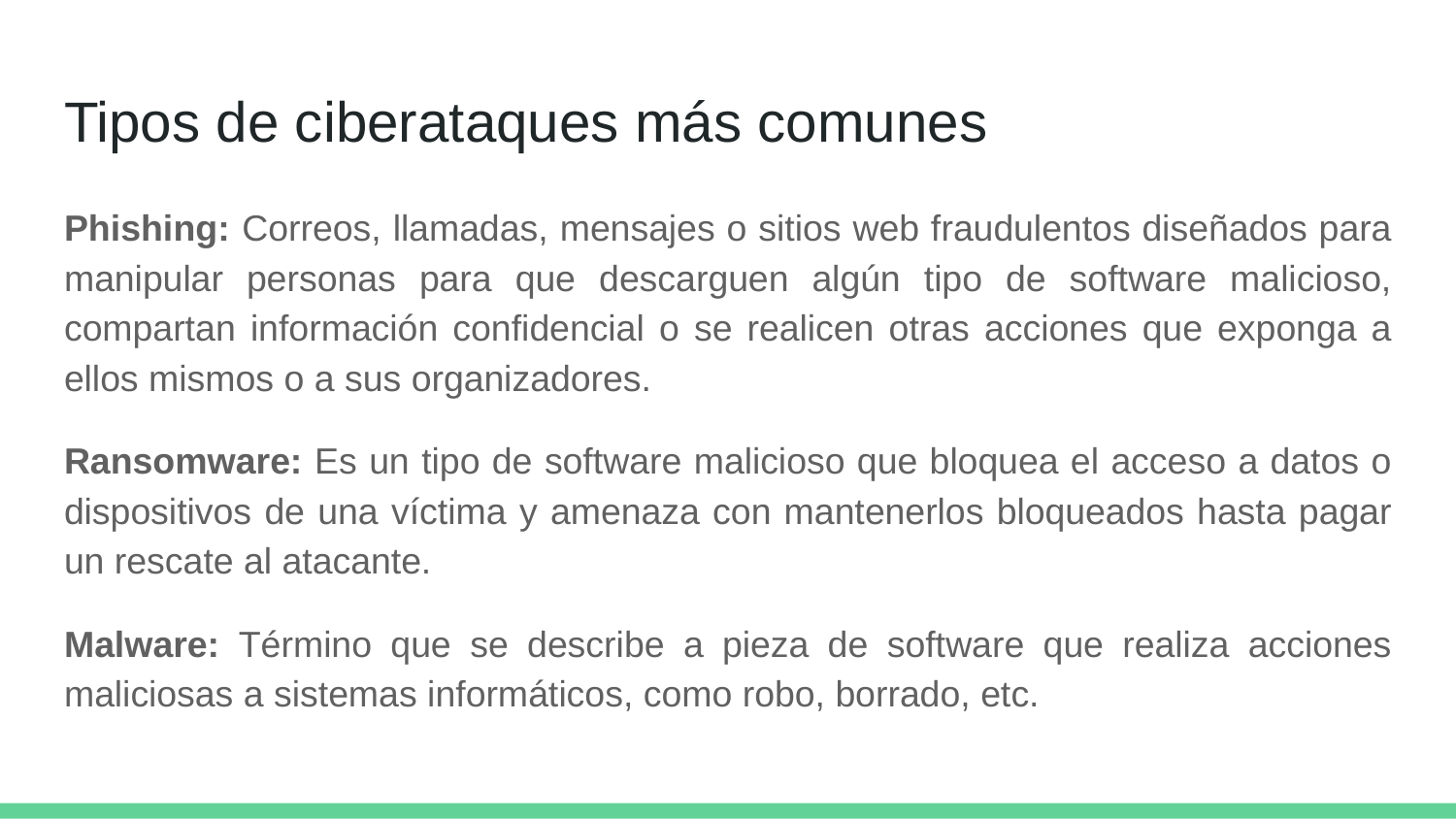

# Tipos de ciberataques más comunes
Phishing: Correos, llamadas, mensajes o sitios web fraudulentos diseñados para manipular personas para que descarguen algún tipo de software malicioso, compartan información confidencial o se realicen otras acciones que exponga a ellos mismos o a sus organizadores.
Ransomware: Es un tipo de software malicioso que bloquea el acceso a datos o dispositivos de una víctima y amenaza con mantenerlos bloqueados hasta pagar un rescate al atacante.
Malware: Término que se describe a pieza de software que realiza acciones maliciosas a sistemas informáticos, como robo, borrado, etc.